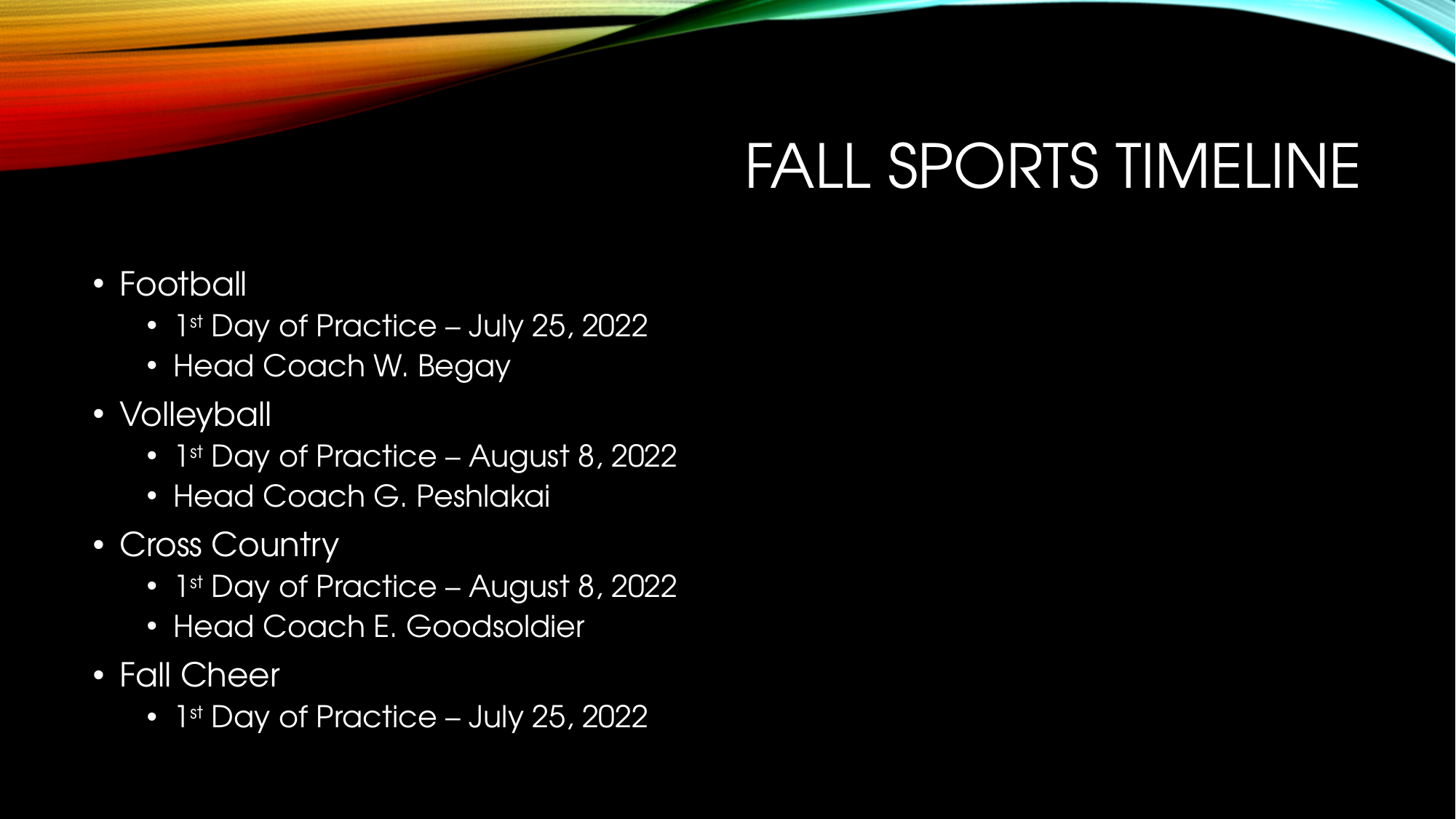

# Fall Sports Timeline
Football
1st Day of Practice – July 25, 2022
Head Coach W. Begay
Volleyball
1st Day of Practice – August 8, 2022
Head Coach G. Peshlakai
Cross Country
1st Day of Practice – August 8, 2022
Head Coach E. Goodsoldier
Fall Cheer
1st Day of Practice – July 25, 2022